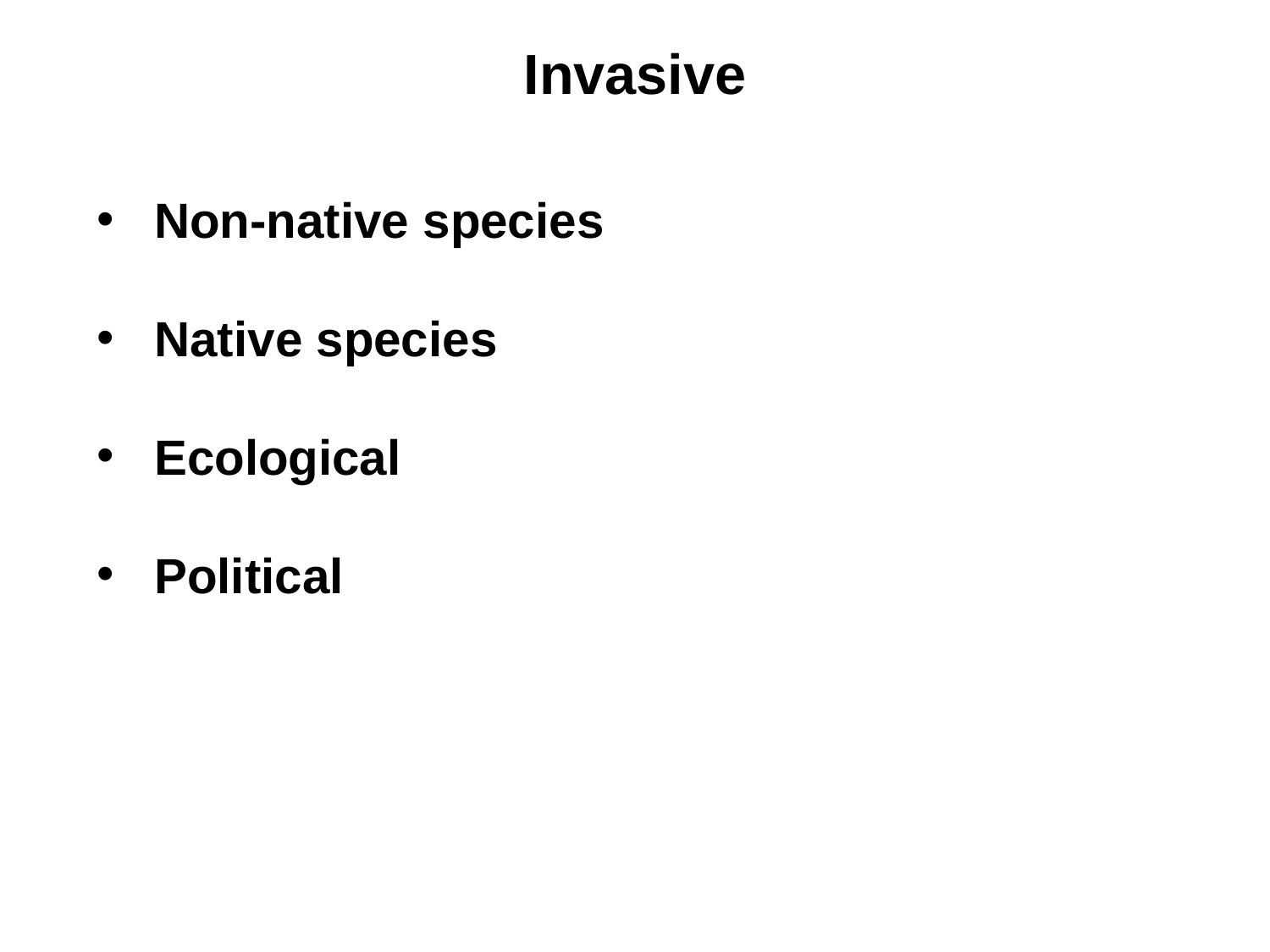

Invasive

  Non-native species

  Native species

  Ecological

  Political